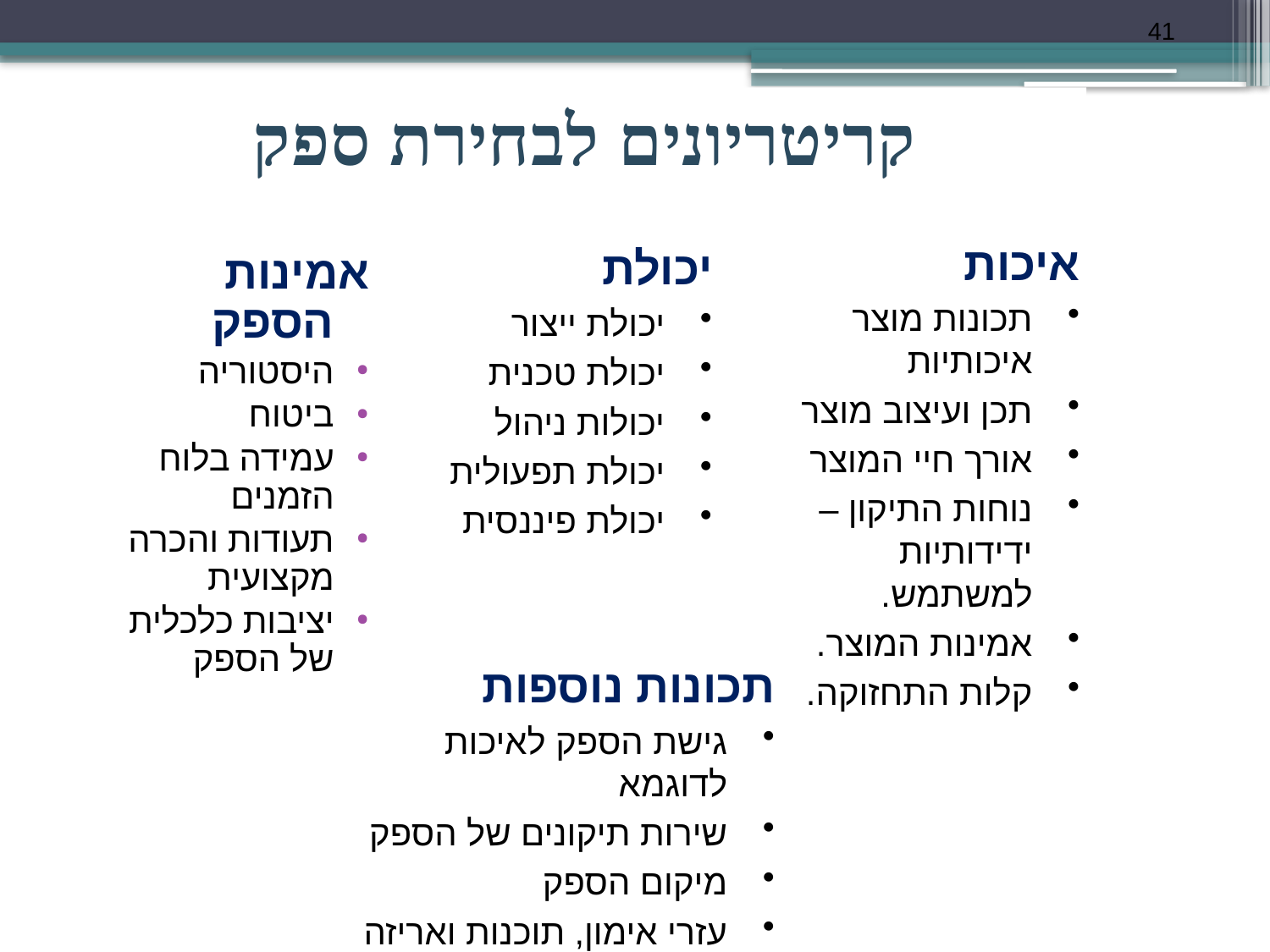

41
# קריטריונים לבחירת ספק
	איכות
תכונות מוצר איכותיות
תכן ועיצוב מוצר
אורך חיי המוצר
נוחות התיקון –ידידותיות למשתמש.
אמינות המוצר.
קלות התחזוקה.
	יכולת
יכולת ייצור
יכולת טכנית
יכולות ניהול
יכולת תפעולית
יכולת פיננסית
אמינות  הספק
היסטוריה
ביטוח
עמידה בלוח הזמנים
תעודות והכרה מקצועית
יציבות כלכלית של הספק
	תכונות נוספות
גישת הספק לאיכות לדוגמא
שירות תיקונים של הספק
מיקום הספק
עזרי אימון, תוכנות ואריזה